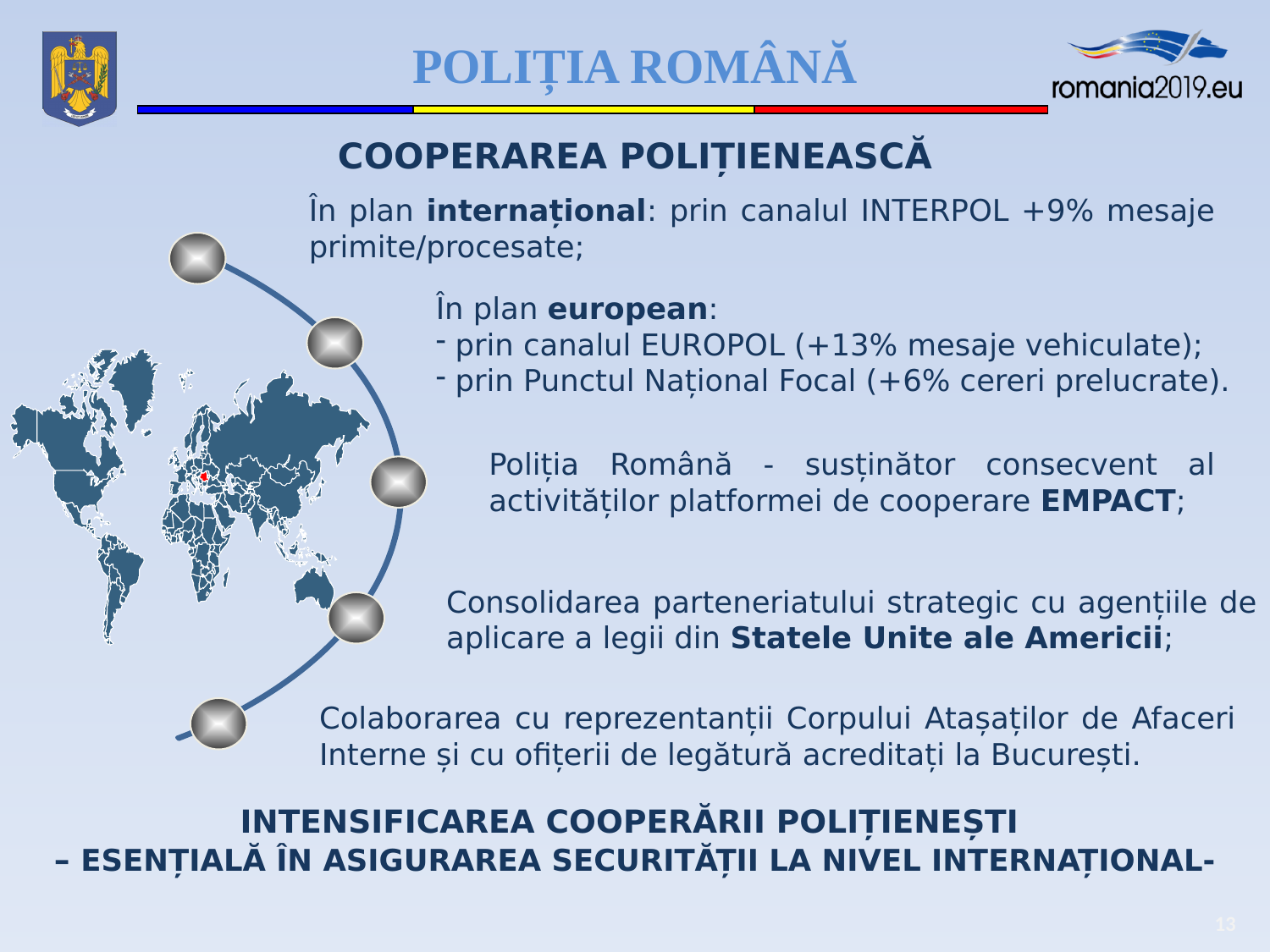

COOPERAREA POLIȚIENEASCĂ
În plan internațional: prin canalul INTERPOL +9% mesaje primite/procesate;

În plan european:
 prin canalul EUROPOL (+13% mesaje vehiculate);
 prin Punctul Național Focal (+6% cereri prelucrate).

Poliția Română - susținător consecvent al activităților platformei de cooperare EMPACT;

Consolidarea parteneriatului strategic cu agențiile de aplicare a legii din Statele Unite ale Americii;

Colaborarea cu reprezentanții Corpului Atașaților de Afaceri Interne și cu ofițerii de legătură acreditați la București.

INTENSIFICAREA COOPERĂRII POLIȚIENEȘTI
– ESENȚIALĂ ÎN ASIGURAREA SECURITĂȚII LA NIVEL INTERNAȚIONAL-
13